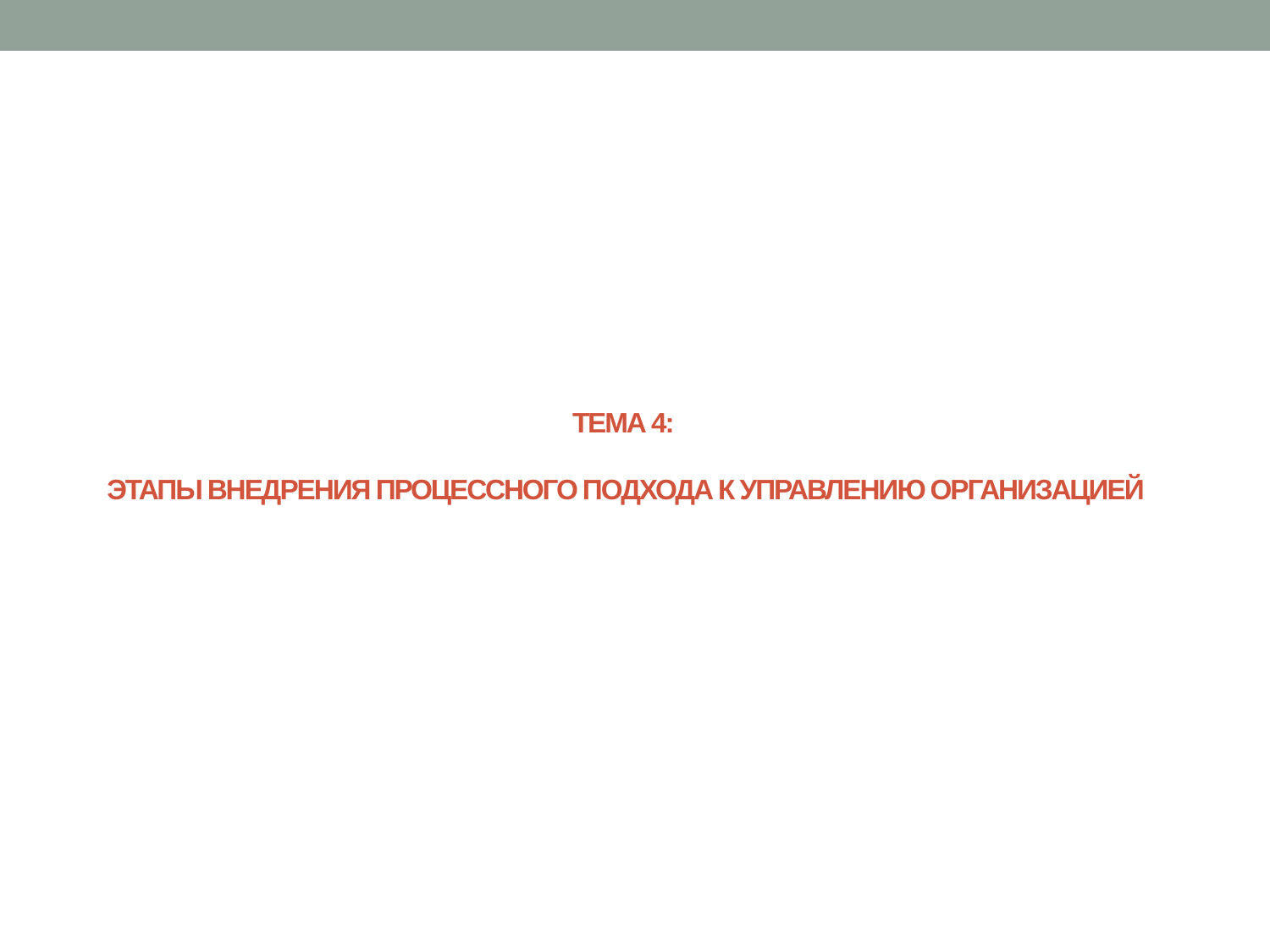

# ТЕМА 4: ЭТАПЫ ВНЕДРЕНИЯ ПРОЦЕССНОГО ПОДХОДА К УПРАВЛЕНИЮ ОРГАНИЗАЦИЕЙ